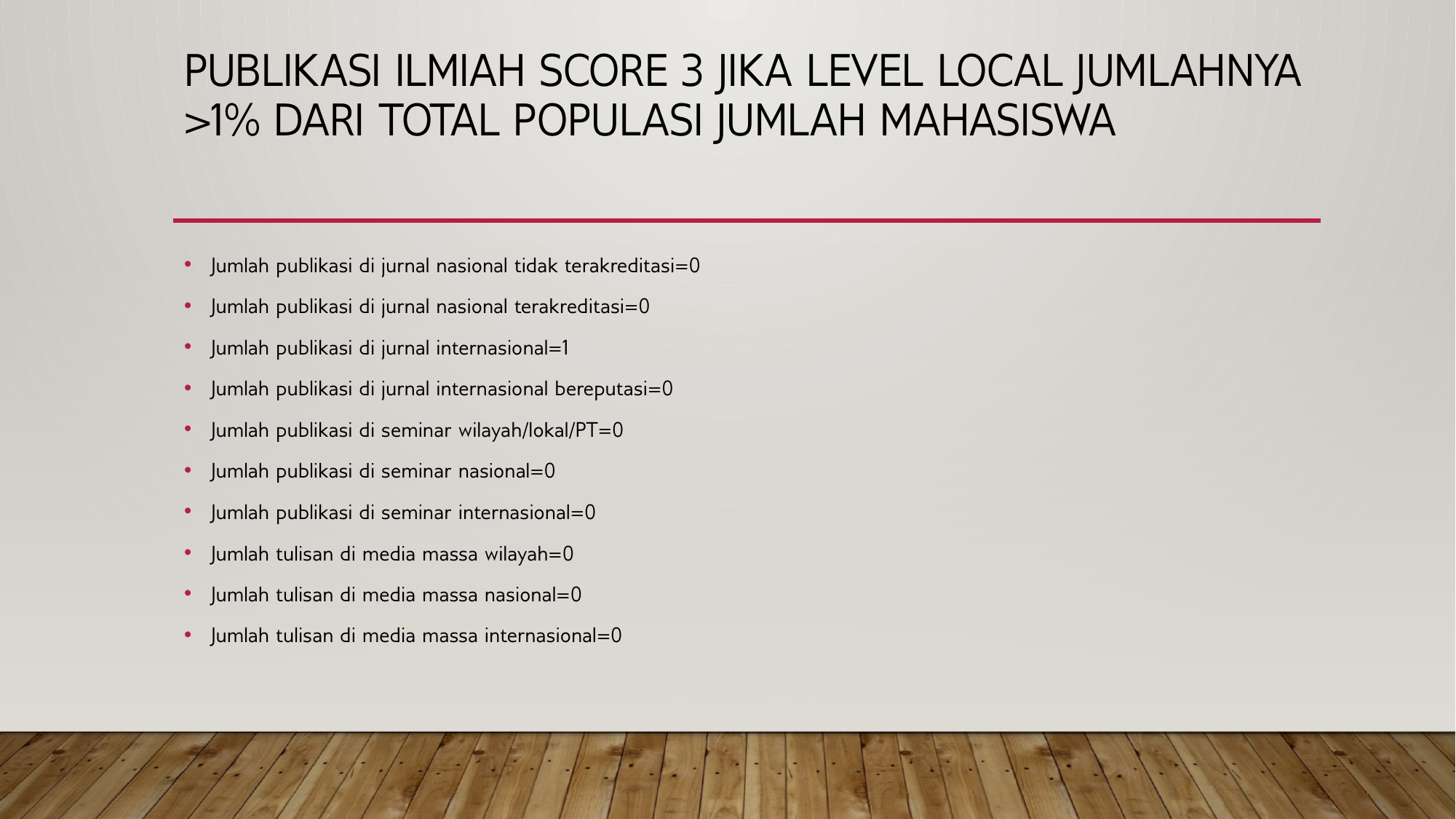

# Publikasi Ilmiah score 3 jika level local jumlahnya >1% dari total populasi jumlah mahasiswa
Jumlah publikasi di jurnal nasional tidak terakreditasi=0
Jumlah publikasi di jurnal nasional terakreditasi=0
Jumlah publikasi di jurnal internasional=1
Jumlah publikasi di jurnal internasional bereputasi=0
Jumlah publikasi di seminar wilayah/lokal/PT=0
Jumlah publikasi di seminar nasional=0
Jumlah publikasi di seminar internasional=0
Jumlah tulisan di media massa wilayah=0
Jumlah tulisan di media massa nasional=0
Jumlah tulisan di media massa internasional=0